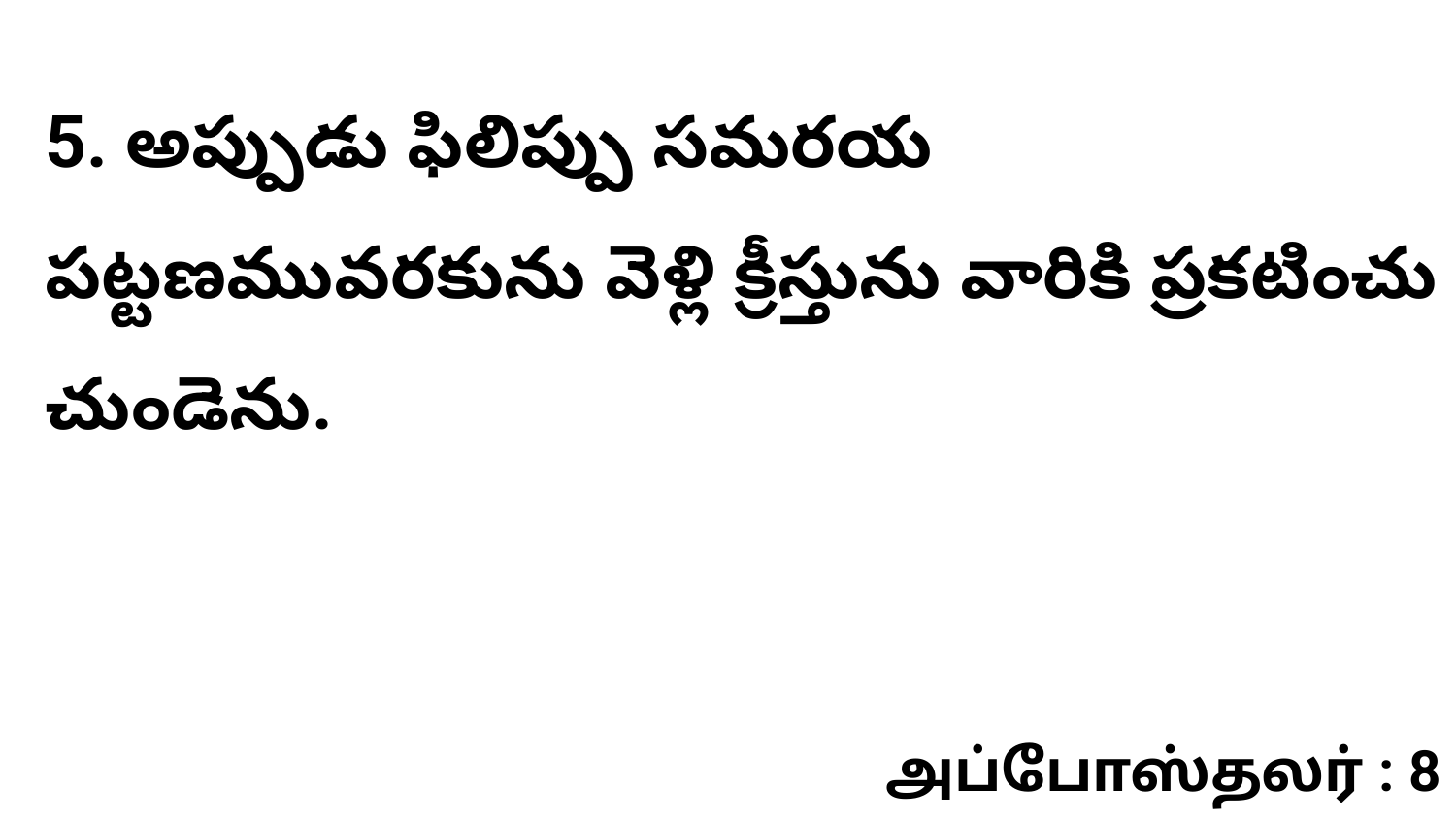

5. అప్పుడు ఫిలిప్పు సమరయ పట్టణమువరకును వెళ్లి క్రీస్తును వారికి ప్రకటించు చుండెను.
அப்போஸ்தலர் : 8